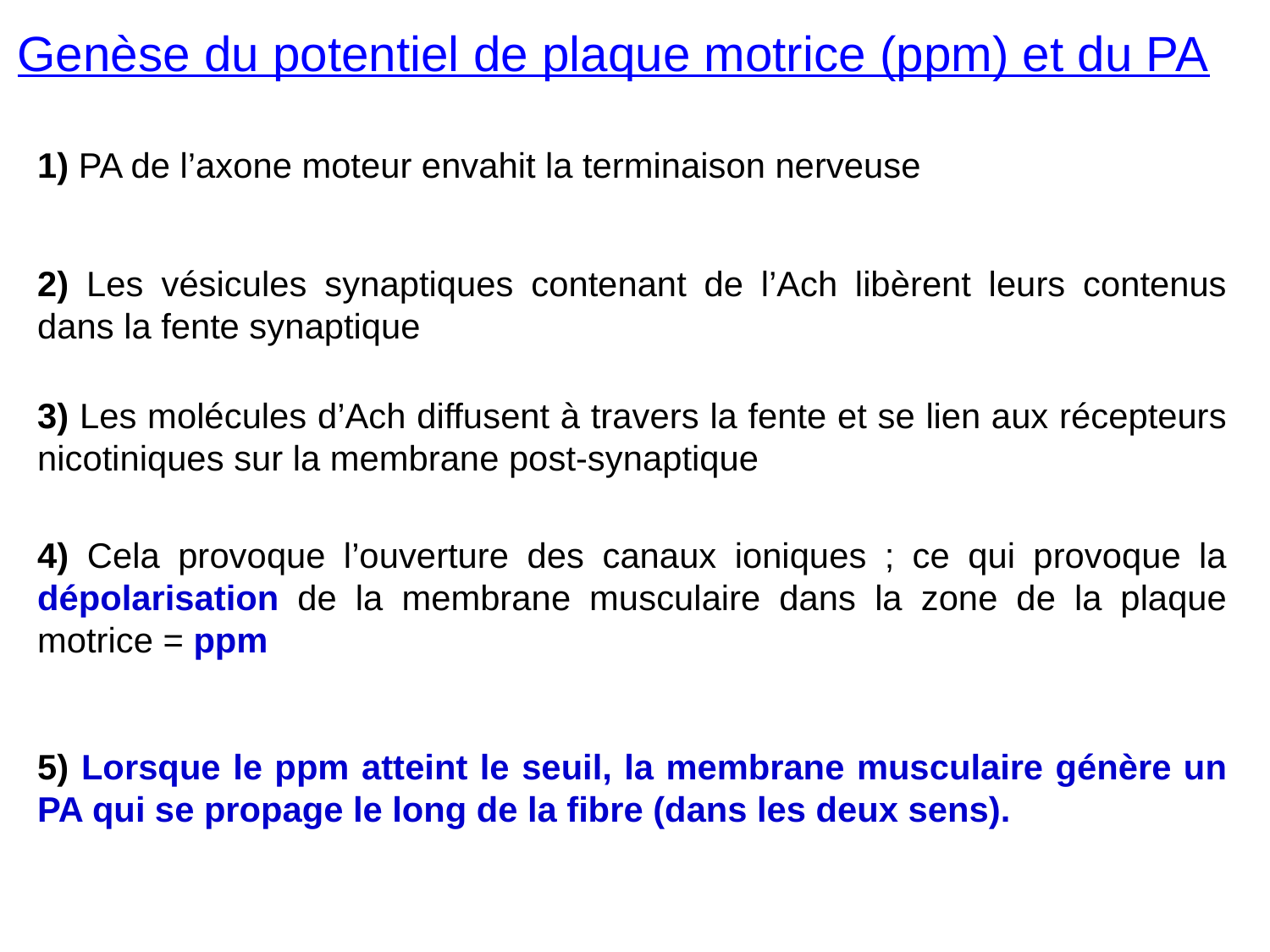

Genèse du potentiel de plaque motrice (ppm) et du PA
1) PA de l’axone moteur envahit la terminaison nerveuse
2) Les vésicules synaptiques contenant de l’Ach libèrent leurs contenus dans la fente synaptique
3) Les molécules d’Ach diffusent à travers la fente et se lien aux récepteurs nicotiniques sur la membrane post-synaptique
4) Cela provoque l’ouverture des canaux ioniques ; ce qui provoque la dépolarisation de la membrane musculaire dans la zone de la plaque motrice = ppm
5) Lorsque le ppm atteint le seuil, la membrane musculaire génère un PA qui se propage le long de la fibre (dans les deux sens).